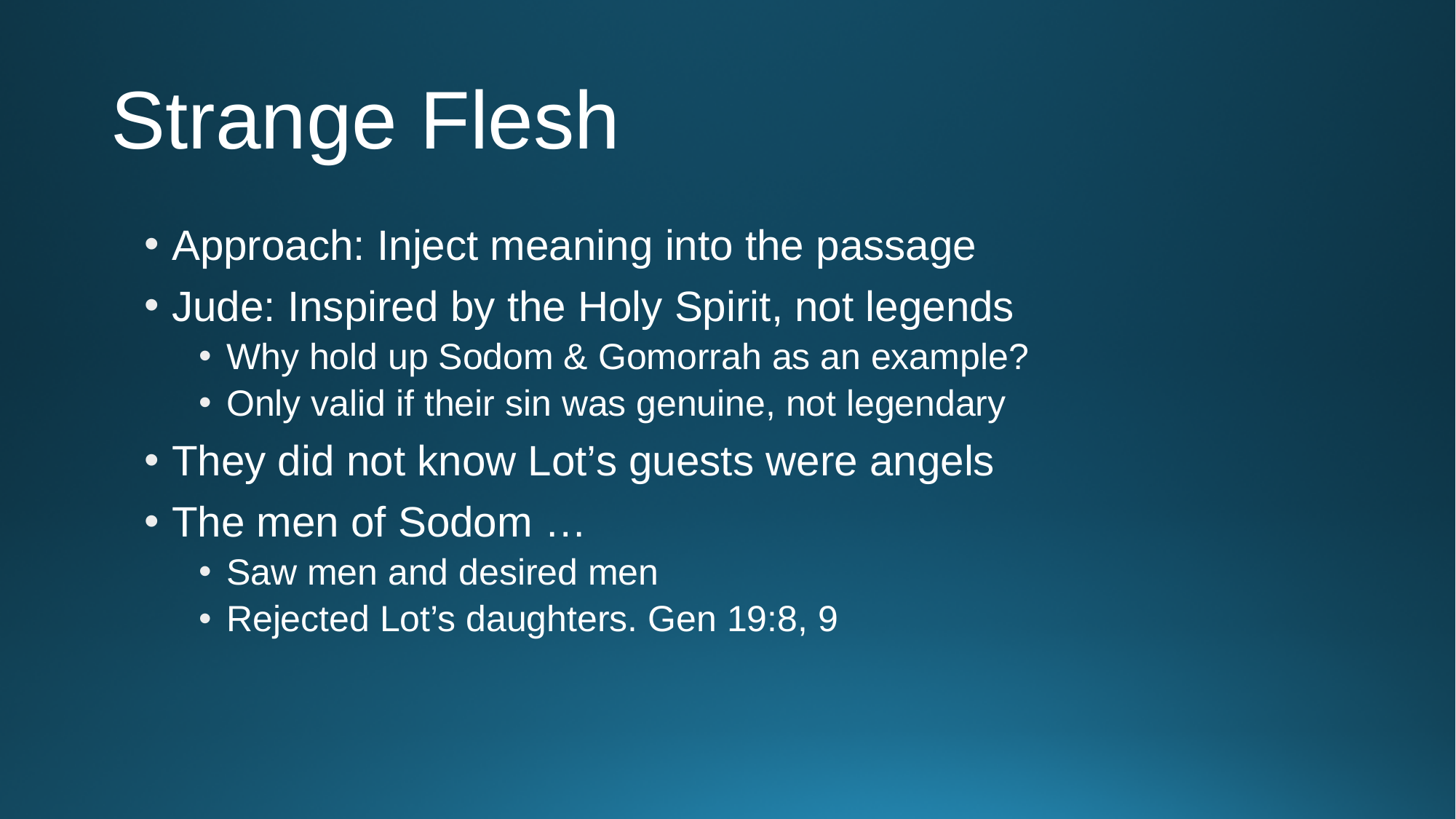

# Strange Flesh
Approach: Inject meaning into the passage
Jude: Inspired by the Holy Spirit, not legends
Why hold up Sodom & Gomorrah as an example?
Only valid if their sin was genuine, not legendary
They did not know Lot’s guests were angels
The men of Sodom …
Saw men and desired men
Rejected Lot’s daughters. Gen 19:8, 9